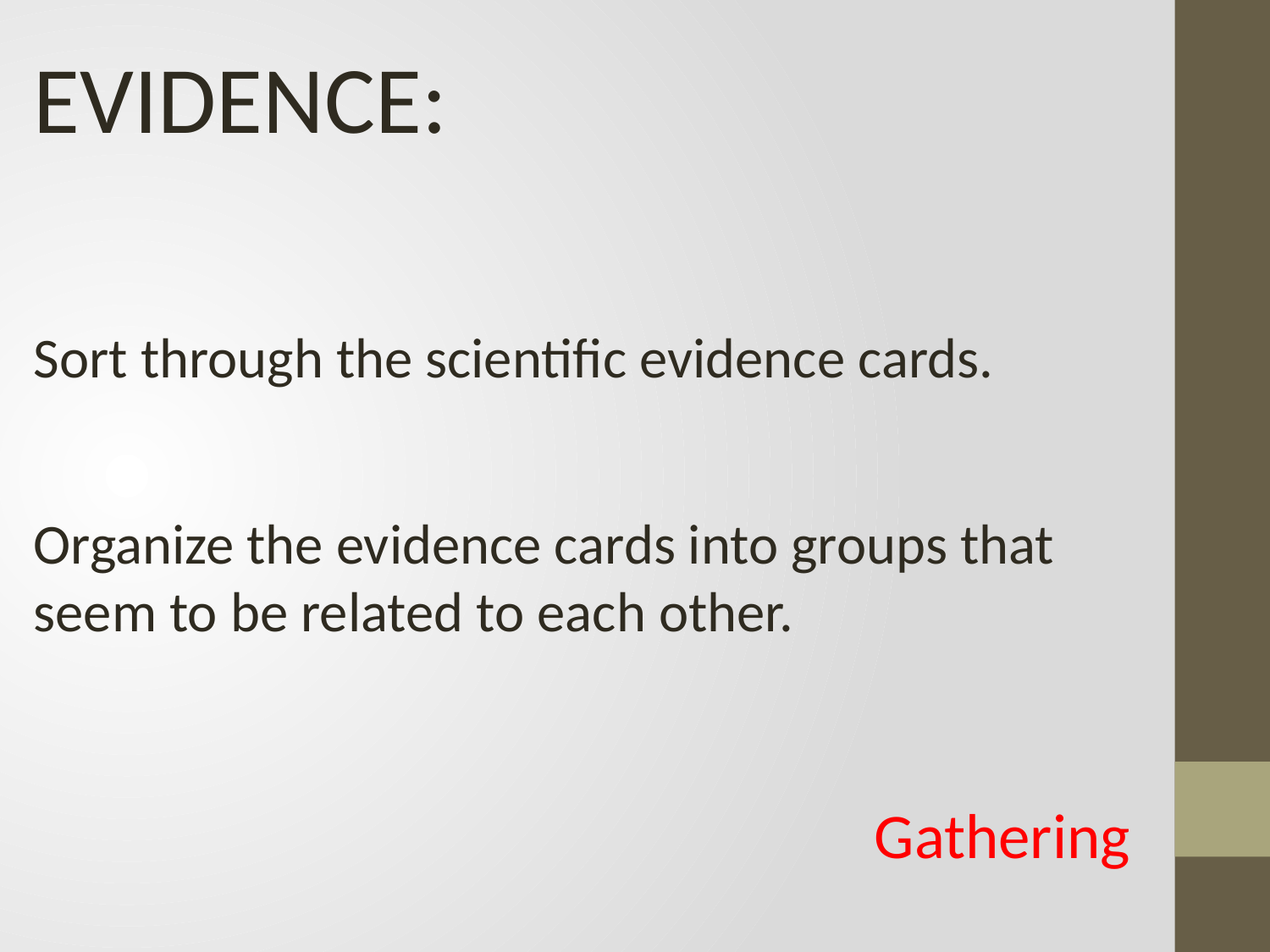

EVIDENCE:

Sort through the scientific evidence cards.

Organize the evidence cards into groups that seem to be related to each other.

Gathering